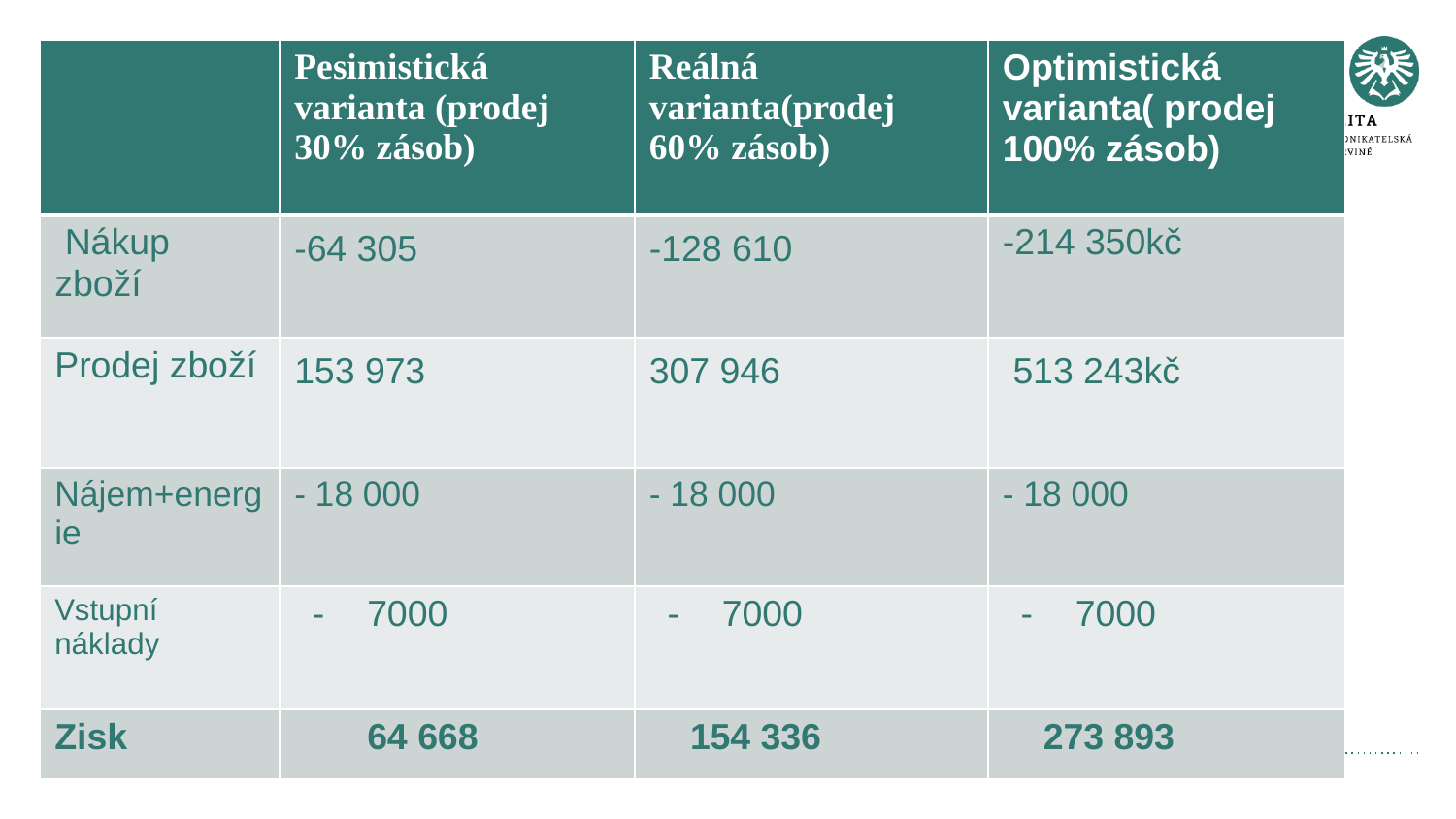

#
|  | Pesimistická varianta (prodej 30% zásob) | Reálná varianta(prodej 60% zásob) | Optimistická varianta( prodej 100% zásob) |
| --- | --- | --- | --- |
| Nákup zboží | -64 305 | -128 610 | -214 350kč |
| Prodej zboží | 153 973 | 307 946 | 513 243kč |
| Nájem+energie | - 18 000 | - 18 000 | - 18 000 |
| Vstupní náklady | 7000 | 7000 | 7000 |
| Zisk | 64 668 | 154 336 | 273 893 |